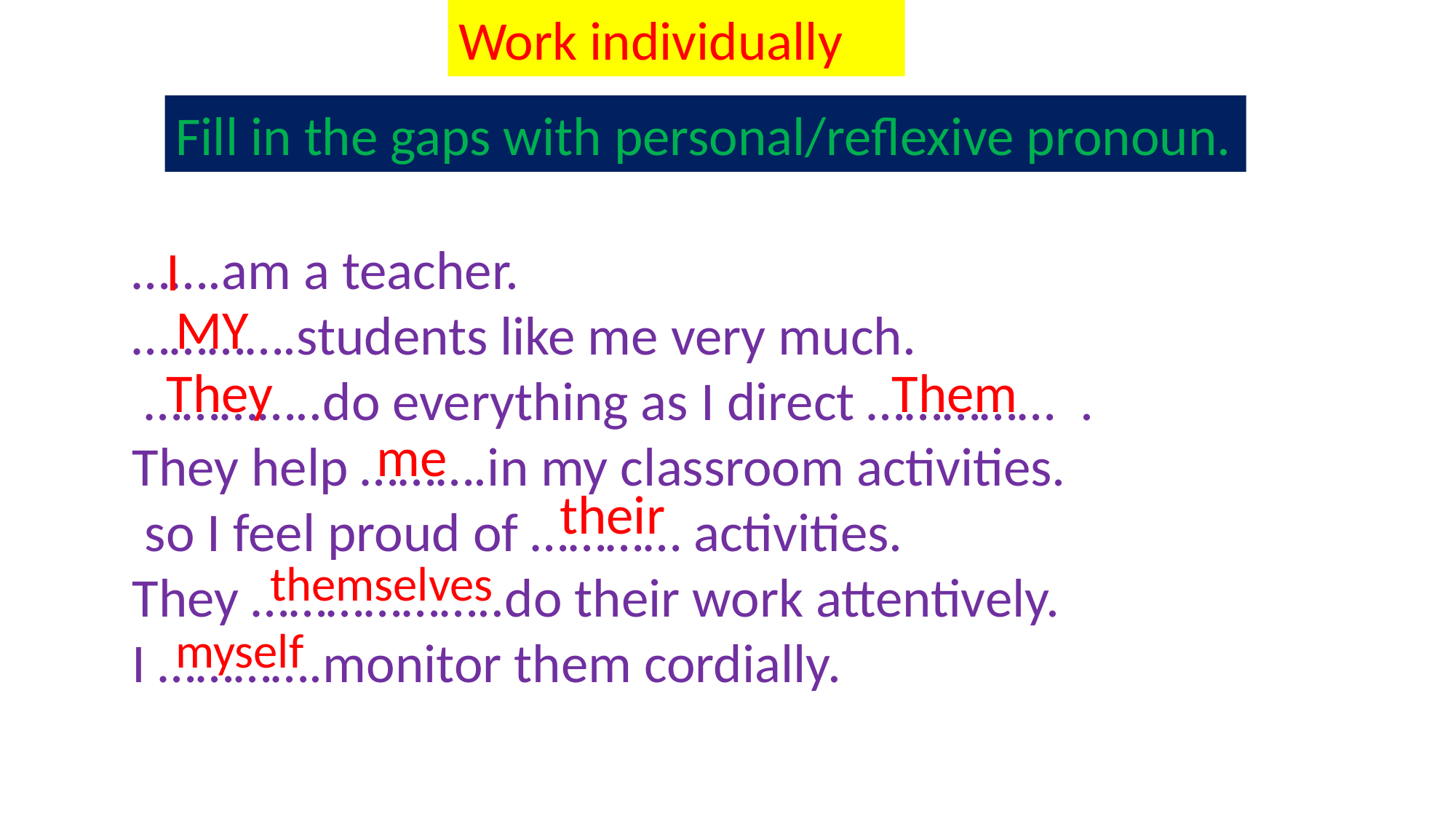

Work individually
Fill in the gaps with personal/reflexive pronoun.
…….am a teacher.
………….students like me very much.
 …………..do everything as I direct ……………  .
They help ……….in my classroom activities.
 so I feel proud of ………… activities.
They ………………..do their work attentively.
I ………….monitor them cordially.
I
MY
Them
They
me
their
themselves
myself